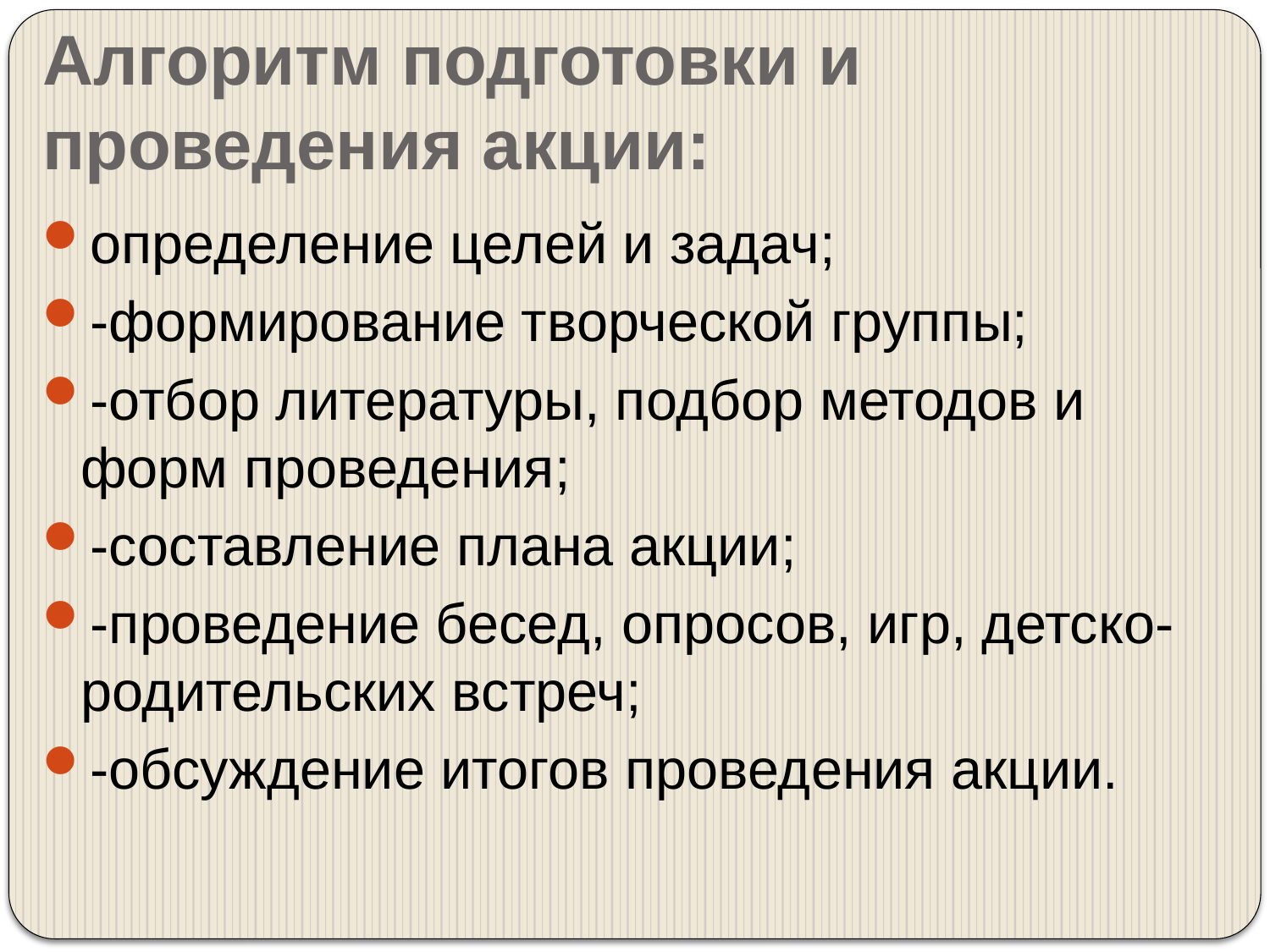

# Алгоритм подготовки и проведения акции:
определение целей и задач;
-формирование творческой группы;
-отбор литературы, подбор методов и форм проведения;
-составление плана акции;
-проведение бесед, опросов, игр, детско-родительских встреч;
-обсуждение итогов проведения акции.